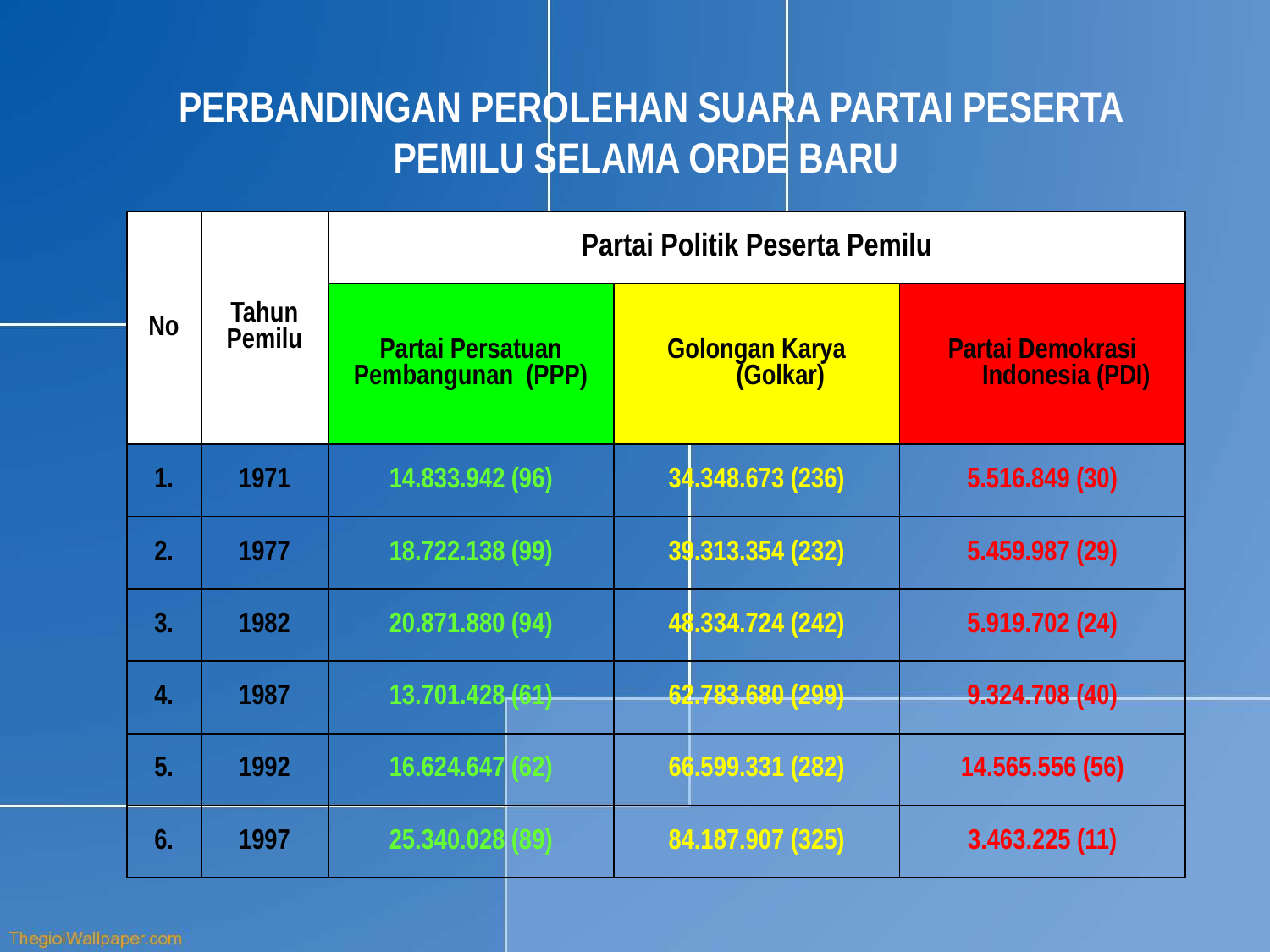

PERBANDINGAN PEROLEHAN SUARA PARTAI PESERTA PEMILU SELAMA ORDE BARU
| No | Tahun Pemilu | Partai Politik Peserta Pemilu |  |  |
| --- | --- | --- | --- | --- |
|  |  | Partai Persatuan Pembangunan (PPP) | Golongan Karya (Golkar) | Partai Demokrasi Indonesia (PDI) |
| 1. | 1971 | 14.833.942 (96) | 34.348.673 (236) | 5.516.849 (30) |
| 2. | 1977 | 18.722.138 (99) | 39.313.354 (232) | 5.459.987 (29) |
| 3. | 1982 | 20.871.880 (94) | 48.334.724 (242) | 5.919.702 (24) |
| 4. | 1987 | 13.701.428 (61) | 62.783.680 (299) | 9.324.708 (40) |
| 5. | 1992 | 16.624.647 (62) | 66.599.331 (282) | 14.565.556 (56) |
| 6. | 1997 | 25.340.028 (89) | 84.187.907 (325) | 3.463.225 (11) |